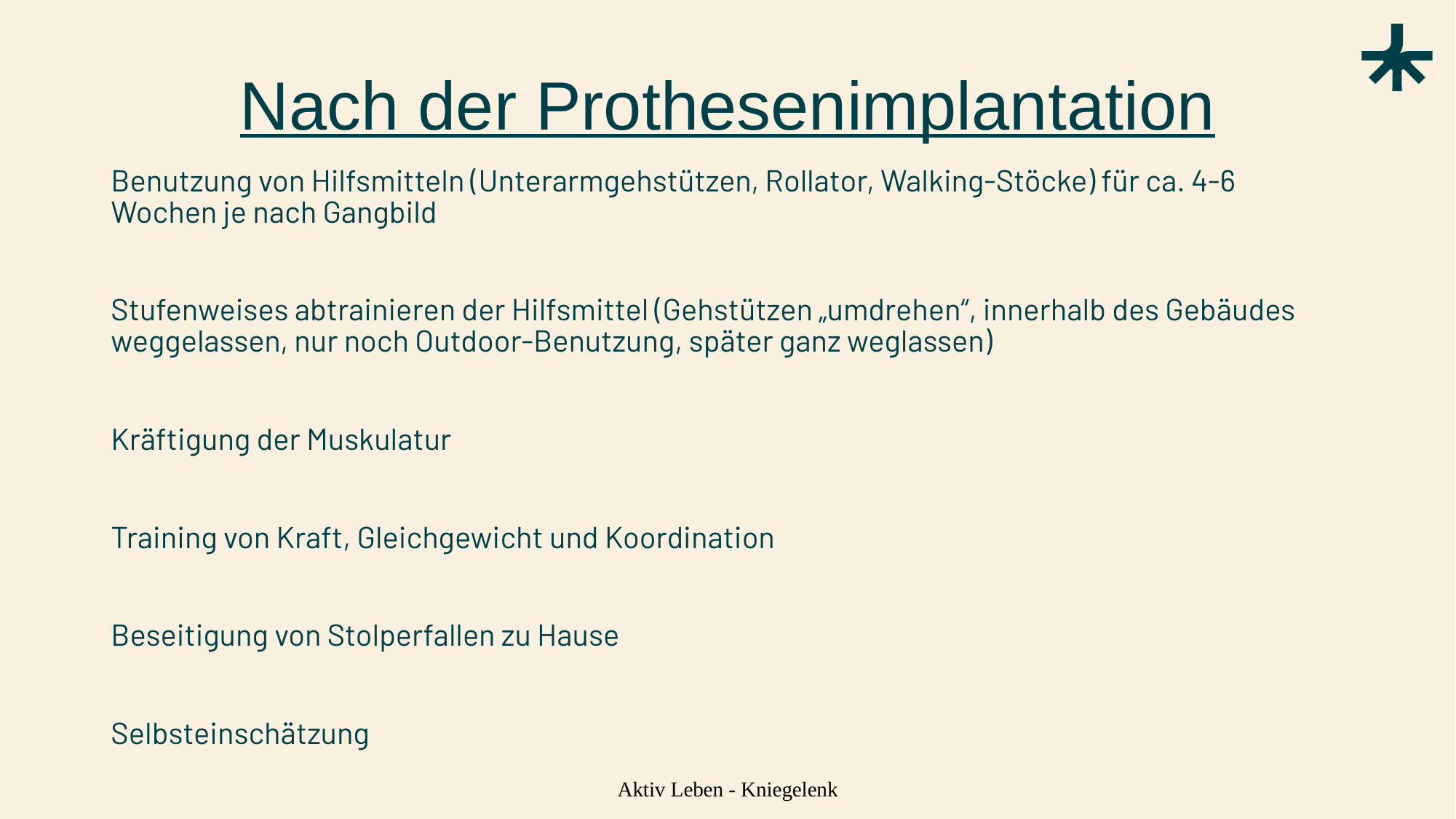

# Nach der Prothesenimplantation
Benutzung von Hilfsmitteln (Unterarmgehstützen, Rollator, Walking-Stöcke) für ca. 4-6 Wochen je nach Gangbild

Stufenweises abtrainieren der Hilfsmittel (Gehstützen „umdrehen“, innerhalb des Gebäudes weggelassen, nur noch Outdoor-Benutzung, später ganz weglassen)

Kräftigung der Muskulatur

Training von Kraft, Gleichgewicht und Koordination

Beseitigung von Stolperfallen zu Hause

Selbsteinschätzung

Aktiv Leben - Kniegelenk